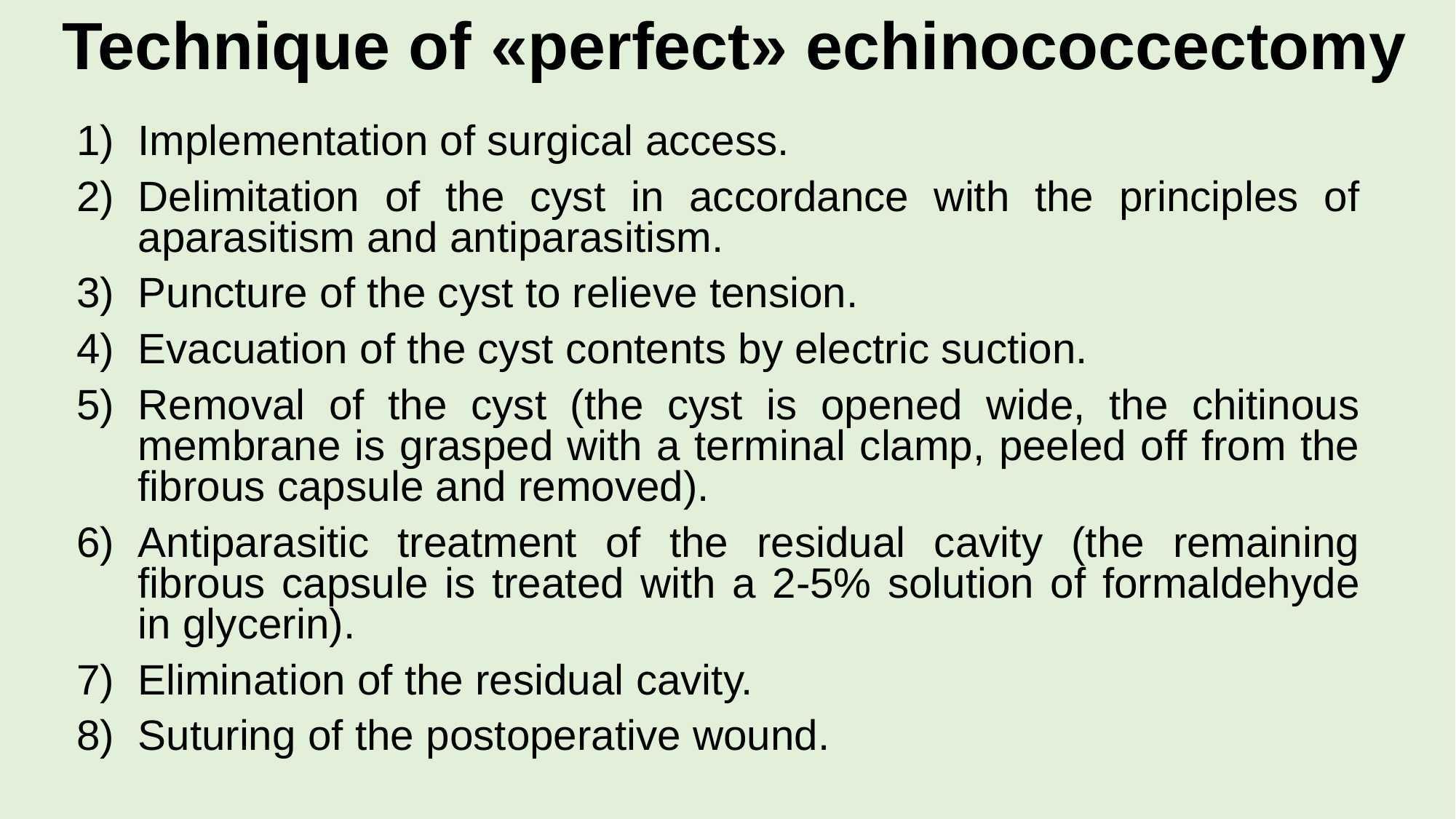

Technique of «perfect» echinococcectomy
Implementation of surgical access.
Delimitation of the cyst in accordance with the principles of aparasitism and antiparasitism.
Puncture of the cyst to relieve tension.
Evacuation of the cyst contents by electric suction.
Removal of the cyst (the cyst is opened wide, the chitinous membrane is grasped with a terminal clamp, peeled off from the fibrous capsule and removed).
Antiparasitic treatment of the residual cavity (the remaining fibrous capsule is treated with a 2-5% solution of formaldehyde in glycerin).
Elimination of the residual cavity.
Suturing of the postoperative wound.